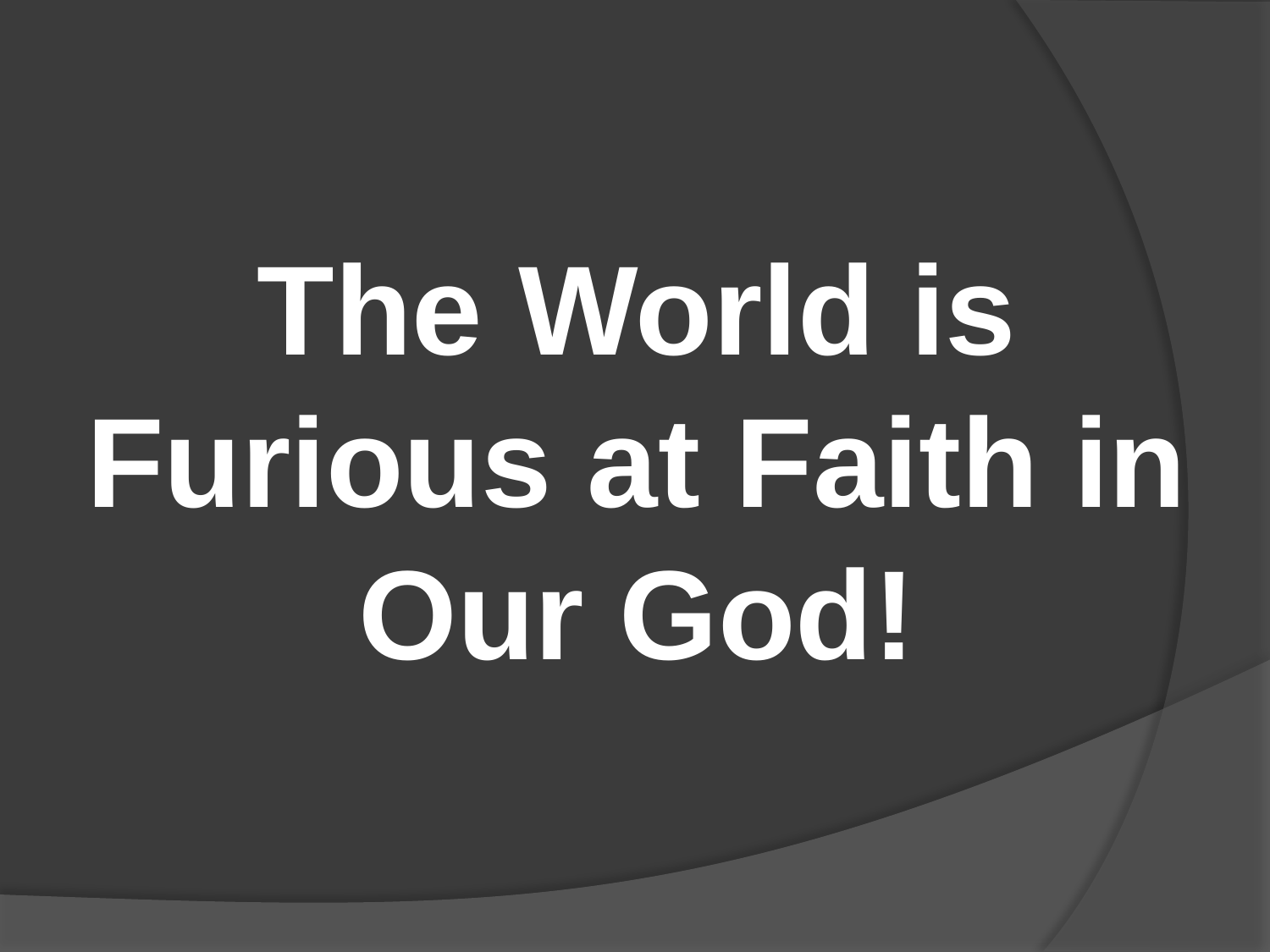

#
The World is Furious at Faith in Our God!